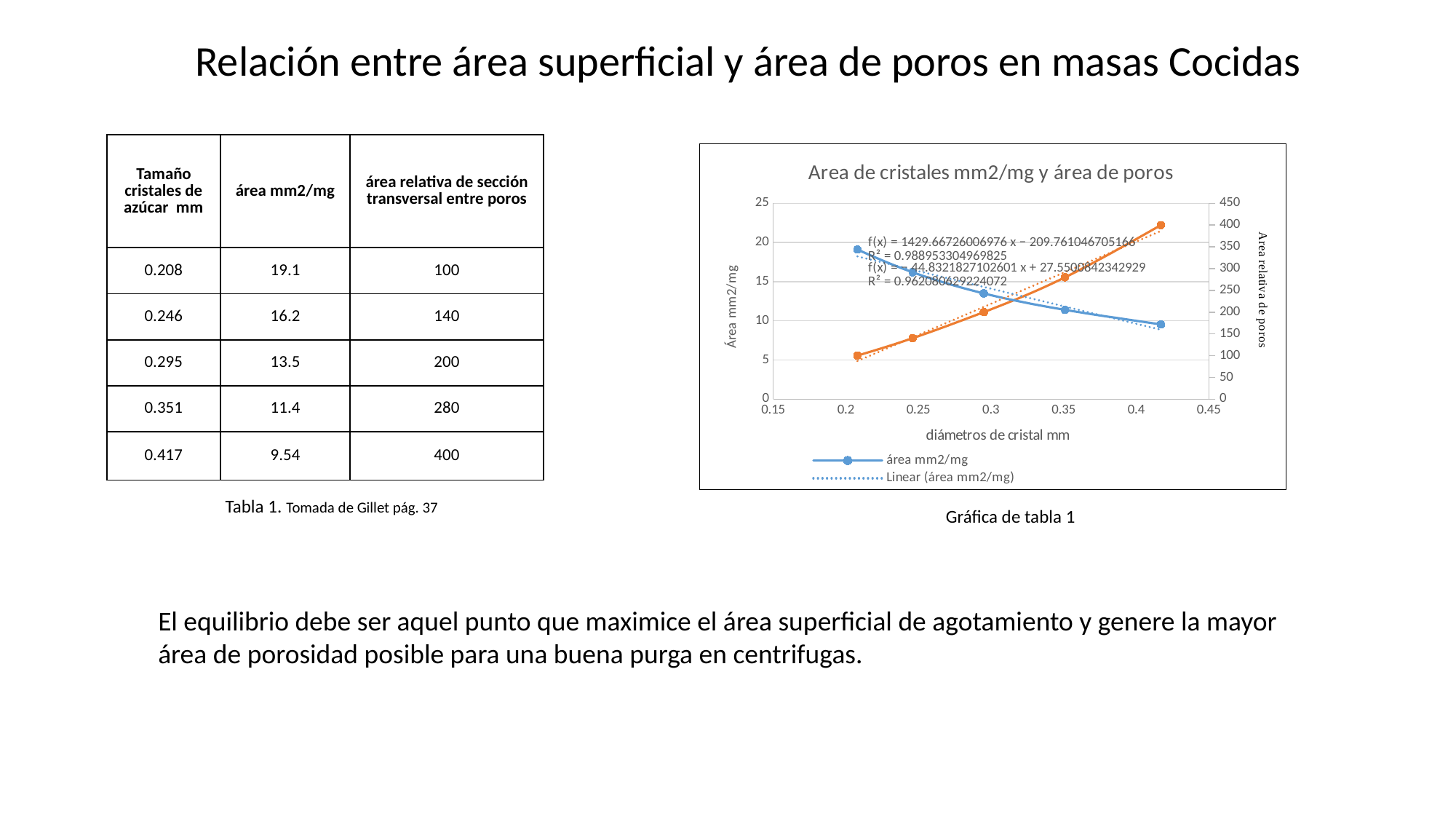

Relación entre área superficial y área de poros en masas Cocidas
| Tamaño cristales de azúcar mm | área mm2/mg | área relativa de sección transversal entre poros |
| --- | --- | --- |
| 0.208 | 19.1 | 100 |
| 0.246 | 16.2 | 140 |
| 0.295 | 13.5 | 200 |
| 0.351 | 11.4 | 280 |
| 0.417 | 9.54 | 400 |

### Chart: Area de cristales mm2/mg y área de poros

| Category | área mm2/mg | área relativa de sección transversal entre poros |
|---|---|---|
Tabla 1. Tomada de Gillet pág. 37
Gráfica de tabla 1
El equilibrio debe ser aquel punto que maximice el área superficial de agotamiento y genere la mayor área de porosidad posible para una buena purga en centrifugas.